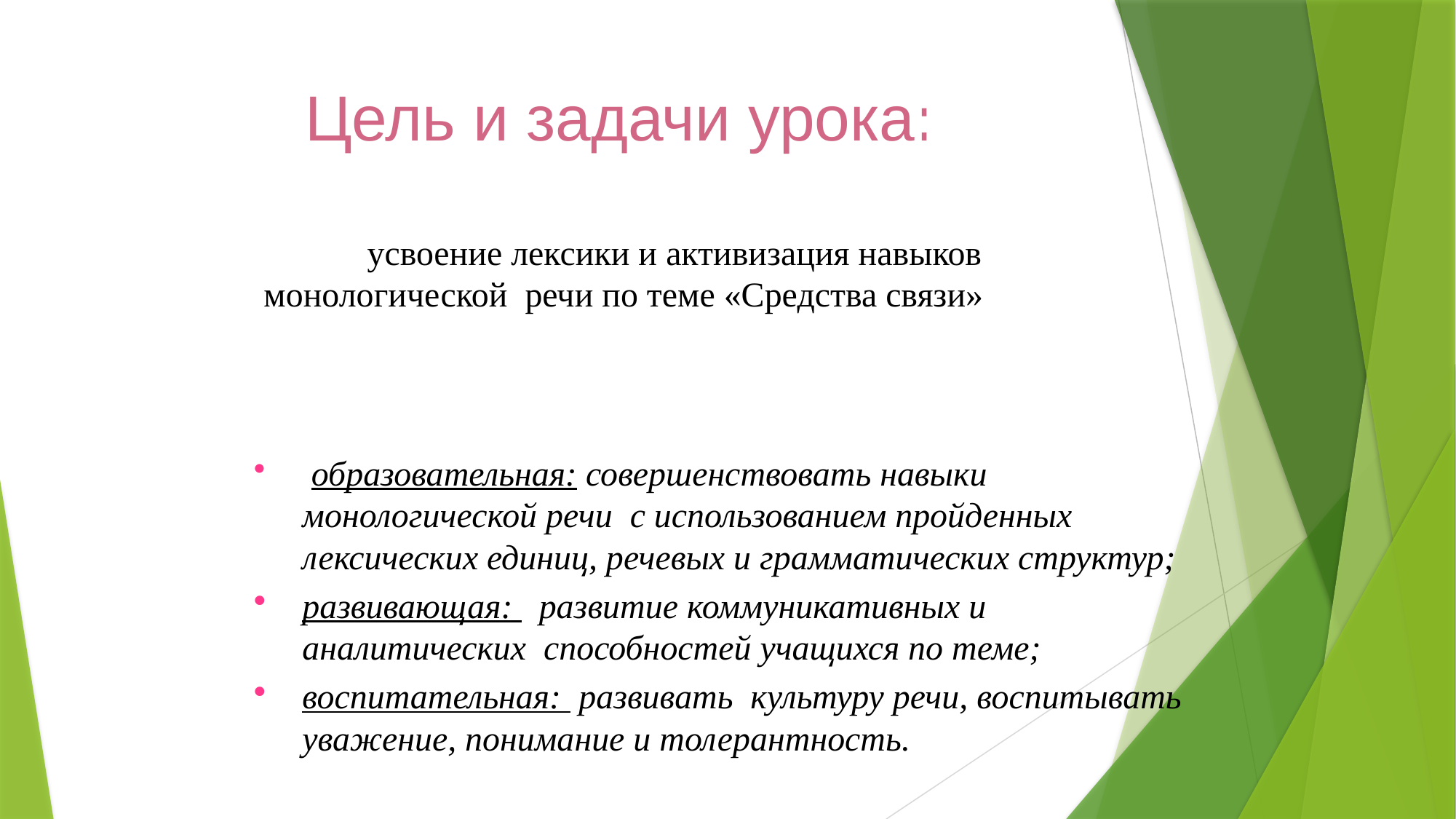

Цель и задачи урока:
Цель:   усвоение лексики и активизация навыков  монологической  речи по теме «Средства связи»
Задачи:
 образовательная: совершенствовать навыки монологической речи  с использованием пройденных лексических единиц, речевых и грамматических структур;
развивающая:   развитие коммуникативных и аналитических  способностей учащихся по теме;
воспитательная:  развивать  культуру речи, воспитывать уважение, понимание и толерантность.